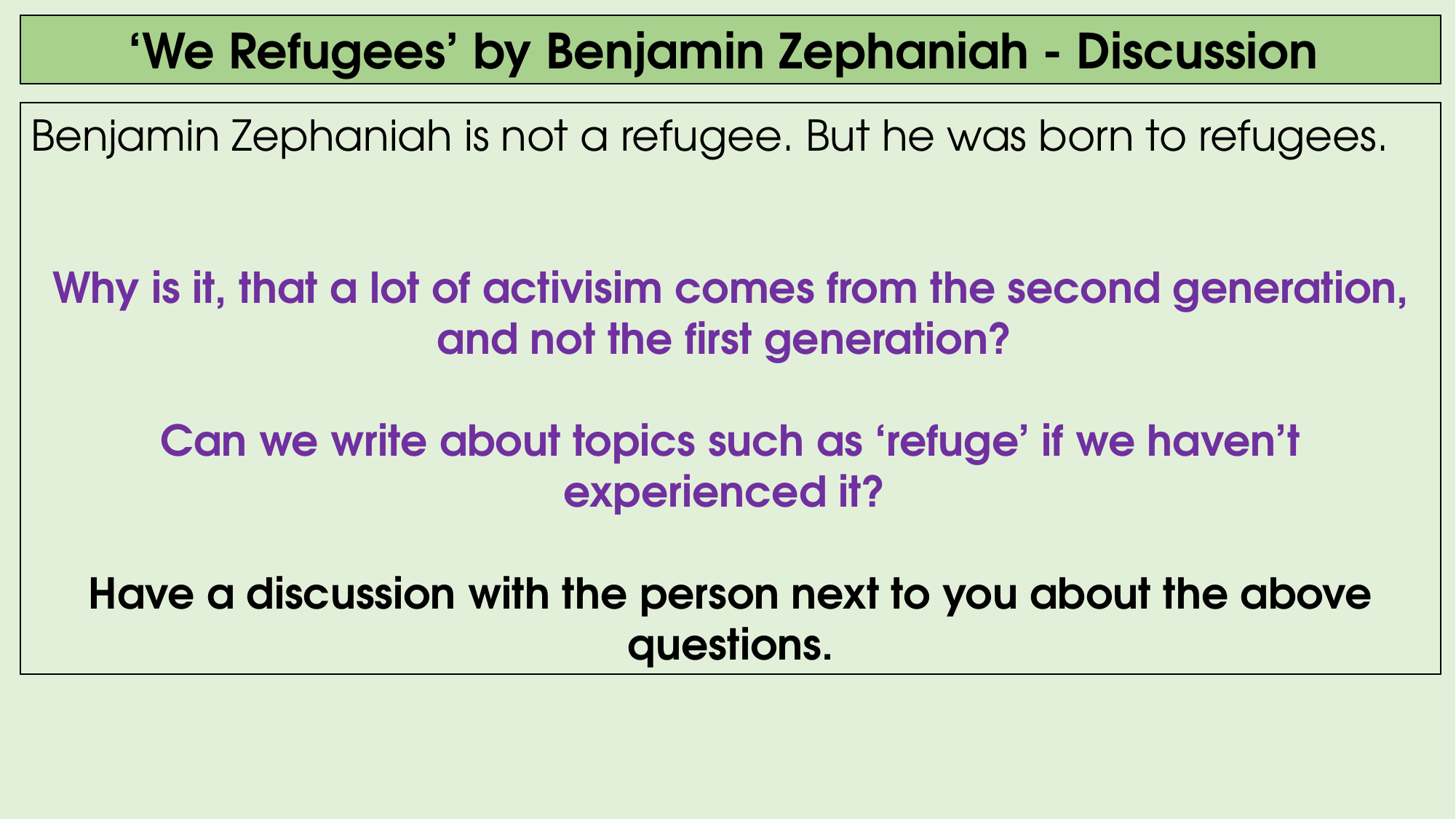

‘We Refugees’ by Benjamin Zephaniah - Discussion
Benjamin Zephaniah is not a refugee. But he was born to refugees.

Why is it, that a lot of activisim comes from the second generation, and not the first generation?

Can we write about topics such as ‘refuge’ if we haven’t experienced it?

Have a discussion with the person next to you about the above questions.